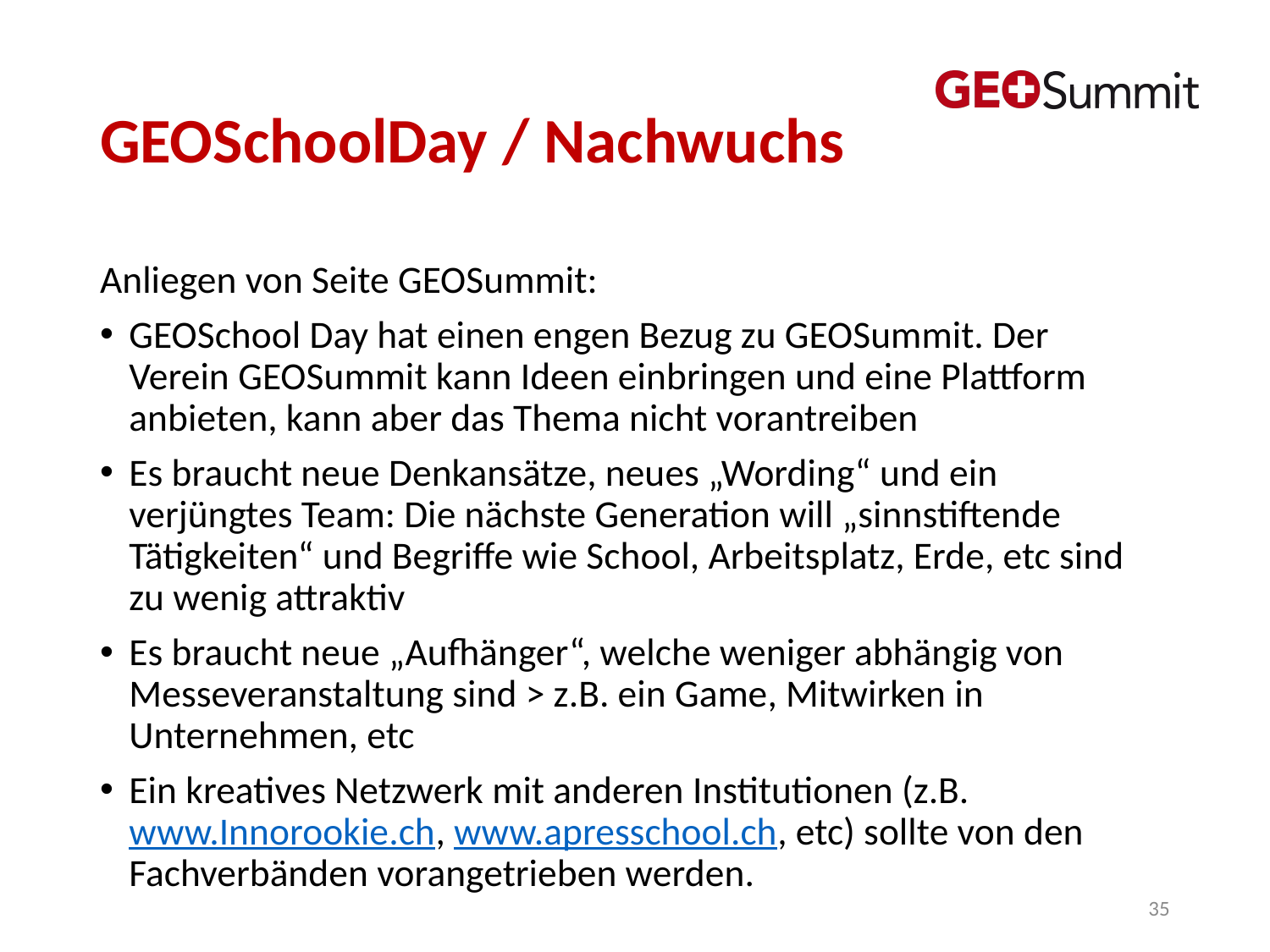

# GEOSchoolDay / Nachwuchs
Anliegen von Seite GEOSummit:
GEOSchool Day hat einen engen Bezug zu GEOSummit. Der Verein GEOSummit kann Ideen einbringen und eine Plattform anbieten, kann aber das Thema nicht vorantreiben
Es braucht neue Denkansätze, neues „Wording“ und ein verjüngtes Team: Die nächste Generation will „sinnstiftende Tätigkeiten“ und Begriffe wie School, Arbeitsplatz, Erde, etc sind zu wenig attraktiv
Es braucht neue „Aufhänger“, welche weniger abhängig von Messeveranstaltung sind > z.B. ein Game, Mitwirken in Unternehmen, etc
Ein kreatives Netzwerk mit anderen Institutionen (z.B. www.Innorookie.ch, www.apresschool.ch, etc) sollte von den Fachverbänden vorangetrieben werden.

35